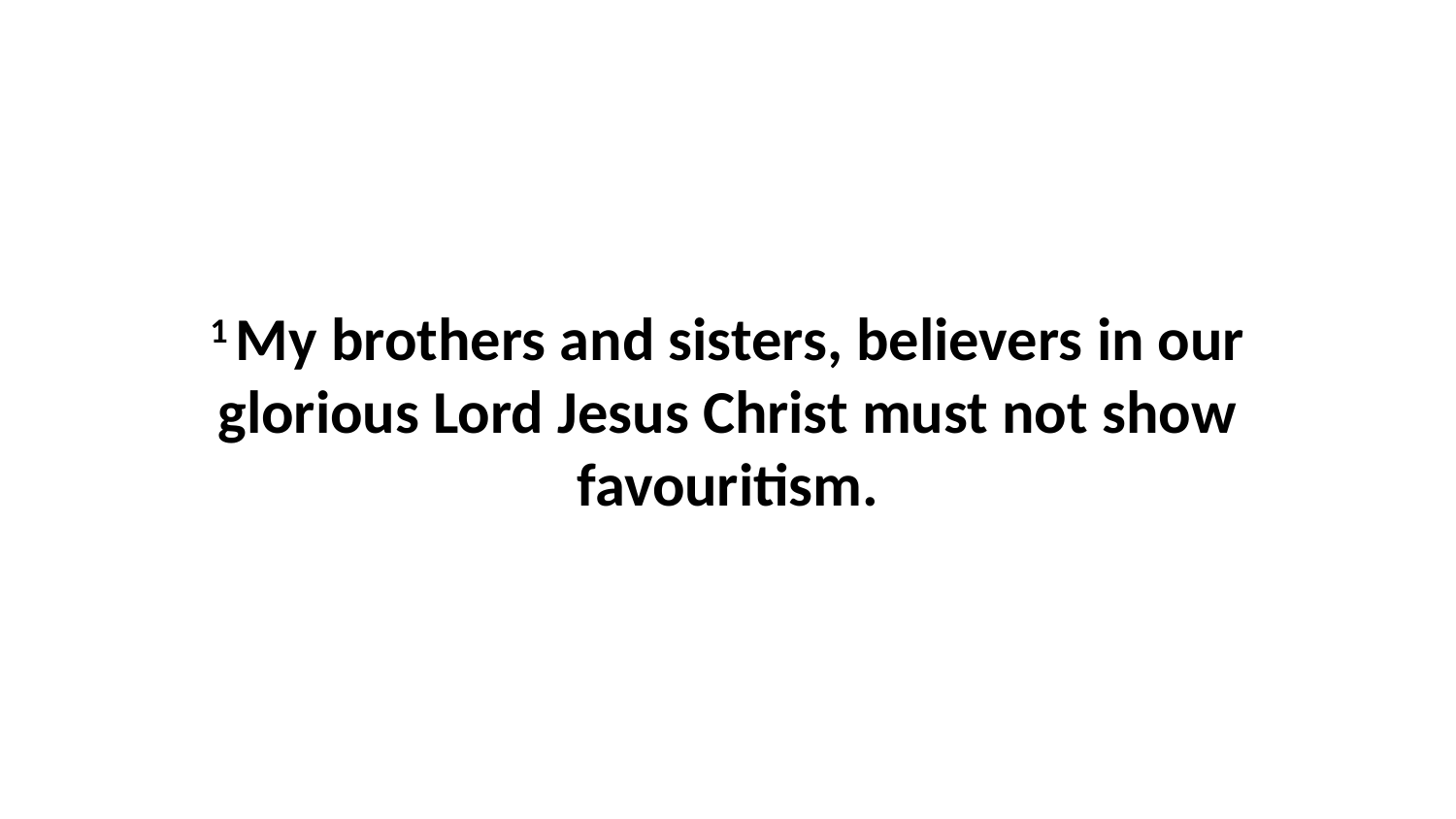

1 My brothers and sisters, believers in our glorious Lord Jesus Christ must not show favouritism.